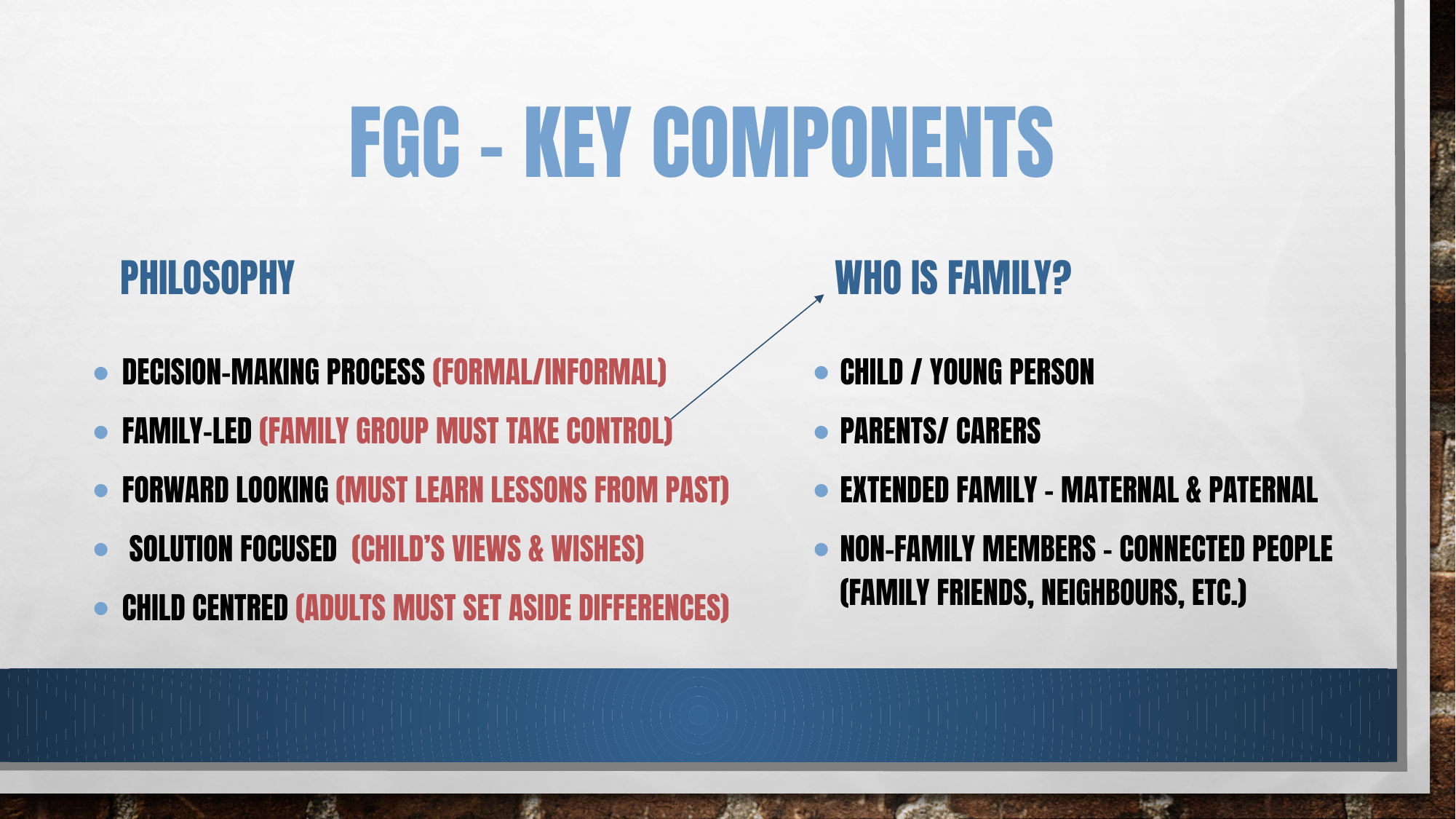

# FGC – key components
Philosophy
Who is family?
decision-making process (formal/informal)
Family-led (Family group must take control)
Forward looking (must learn lessons from past)
 Solution focused  (child’s views & wishes)
Child centred (adults must set aside differences)

Child / young person
Parents/ carers
Extended family – maternal & paternal
Non-family members - connected people (family friends, neighbours, etc.)